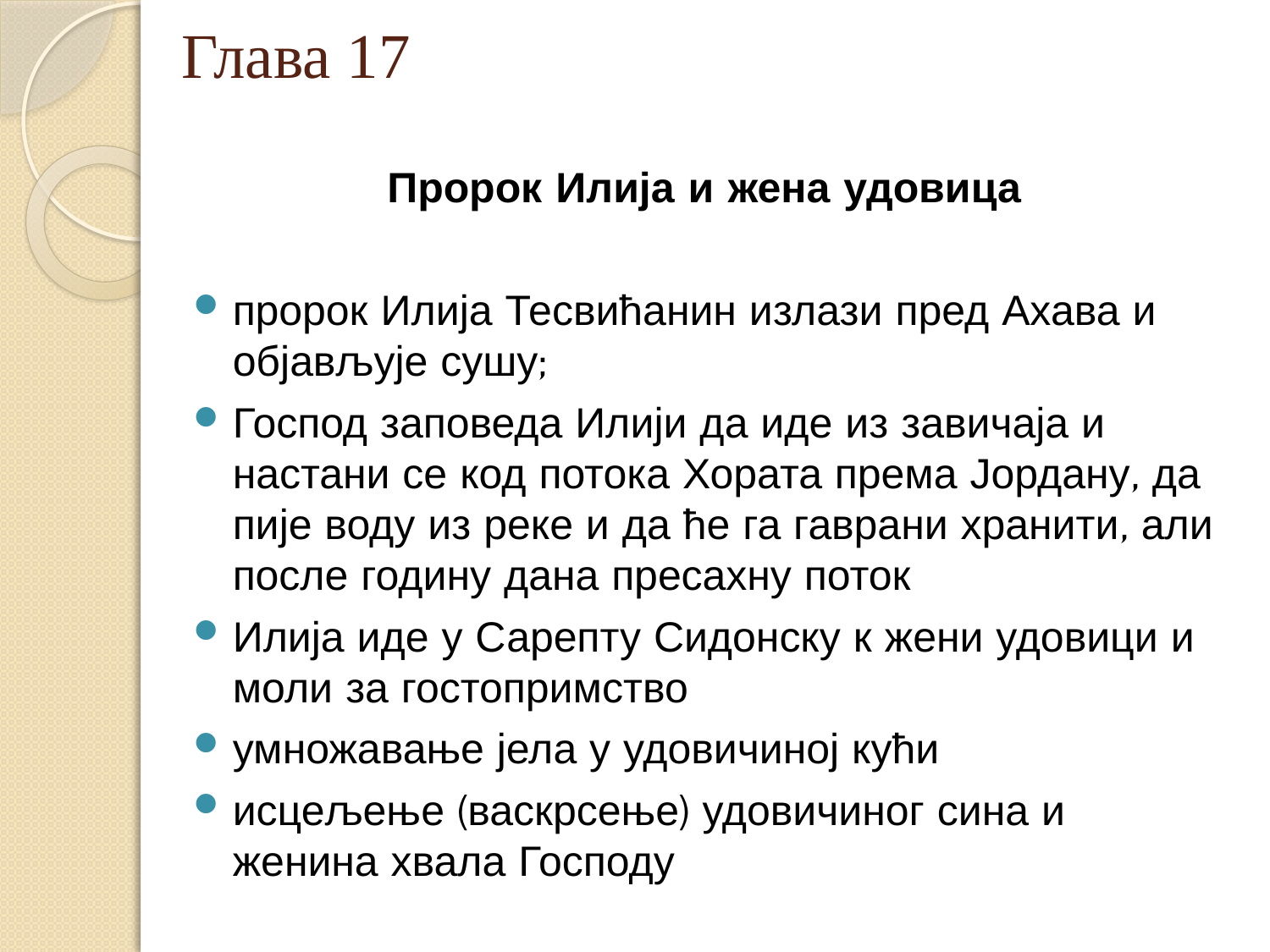

# Глава 17

Пророк Илија и жена удовица

пророк Илија Тесвићанин излази пред Ахава и објављује сушу;
Господ заповеда Илији да иде из завичаја и настани се код потока Хората према Јордану, да пије воду из реке и да ће га гаврани хранити, али после годину дана пресахну поток
Илија иде у Сарепту Сидонску к жени удовици и моли за гостопримство
умножавање јела у удовичиној кући
исцељење (васкрсење) удовичиног сина и женина хвала Господу